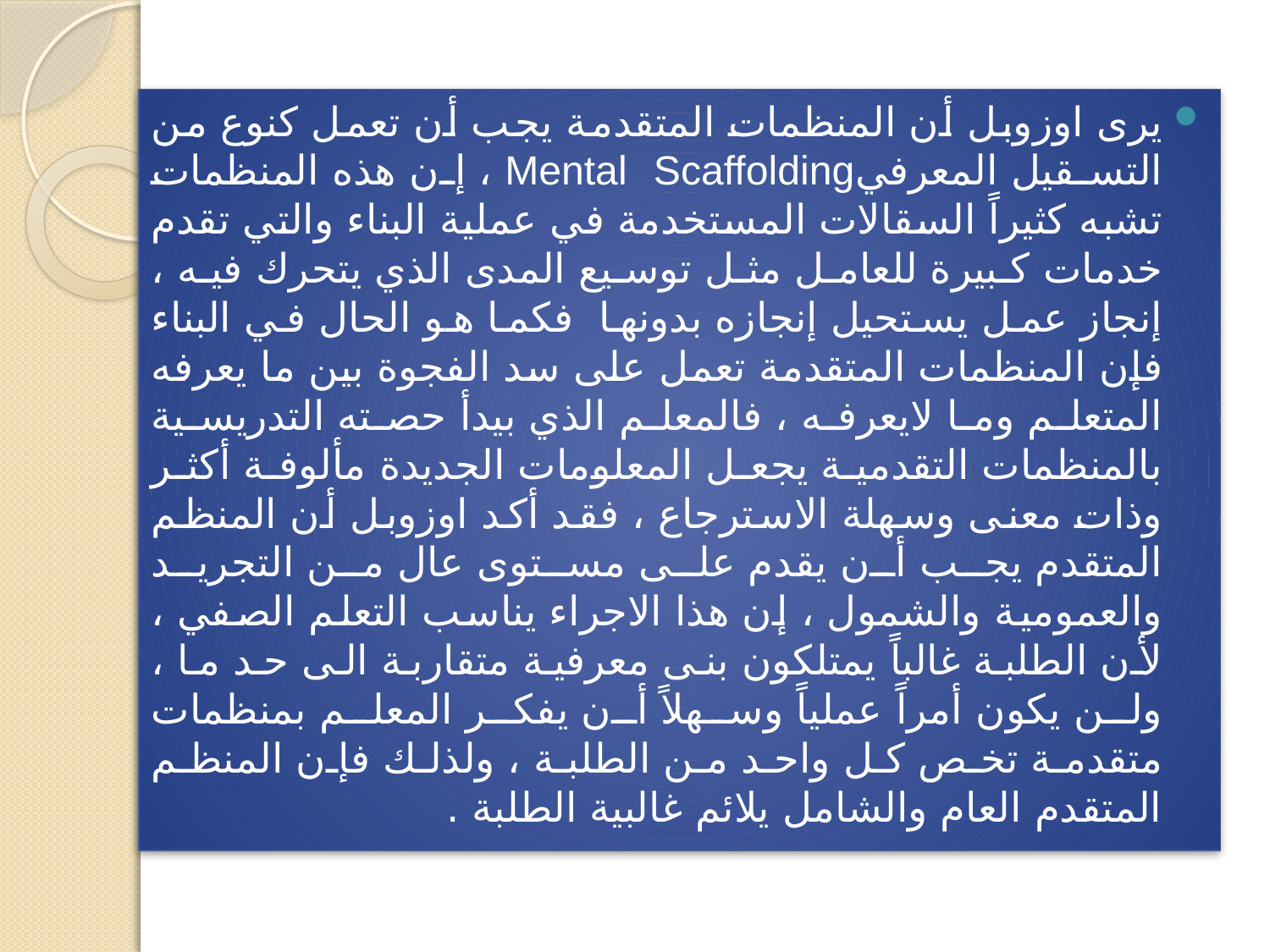

يرى اوزوبل أن المنظمات المتقدمة يجب أن تعمل كنوع من التسقيل المعرفيMental Scaffolding ، إن هذه المنظمات تشبه كثيراً السقالات المستخدمة في عملية البناء والتي تقدم خدمات كبيرة للعامل مثل توسيع المدى الذي يتحرك فيه ، إنجاز عمل يستحيل إنجازه بدونها  فكما هو الحال في البناء فإن المنظمات المتقدمة تعمل على سد الفجوة بين ما يعرفه المتعلم وما لايعرفه ، فالمعلم الذي بيدأ حصته التدريسية بالمنظمات التقدمية يجعل المعلومات الجديدة مألوفة أكثر وذات معنى وسهلة الاسترجاع ، فقد أكد اوزوبل أن المنظم المتقدم يجب أن يقدم على مستوى عال من التجريد والعمومية والشمول ، إن هذا الاجراء يناسب التعلم الصفي ، لأن الطلبة غالباً يمتلكون بنى معرفية متقاربة الى حد ما ، ولن يكون أمراً عملياً وسهلاً أن يفكر المعلم بمنظمات متقدمة تخص كل واحد من الطلبة ، ولذلك فإن المنظم المتقدم العام والشامل يلائم غالبية الطلبة .